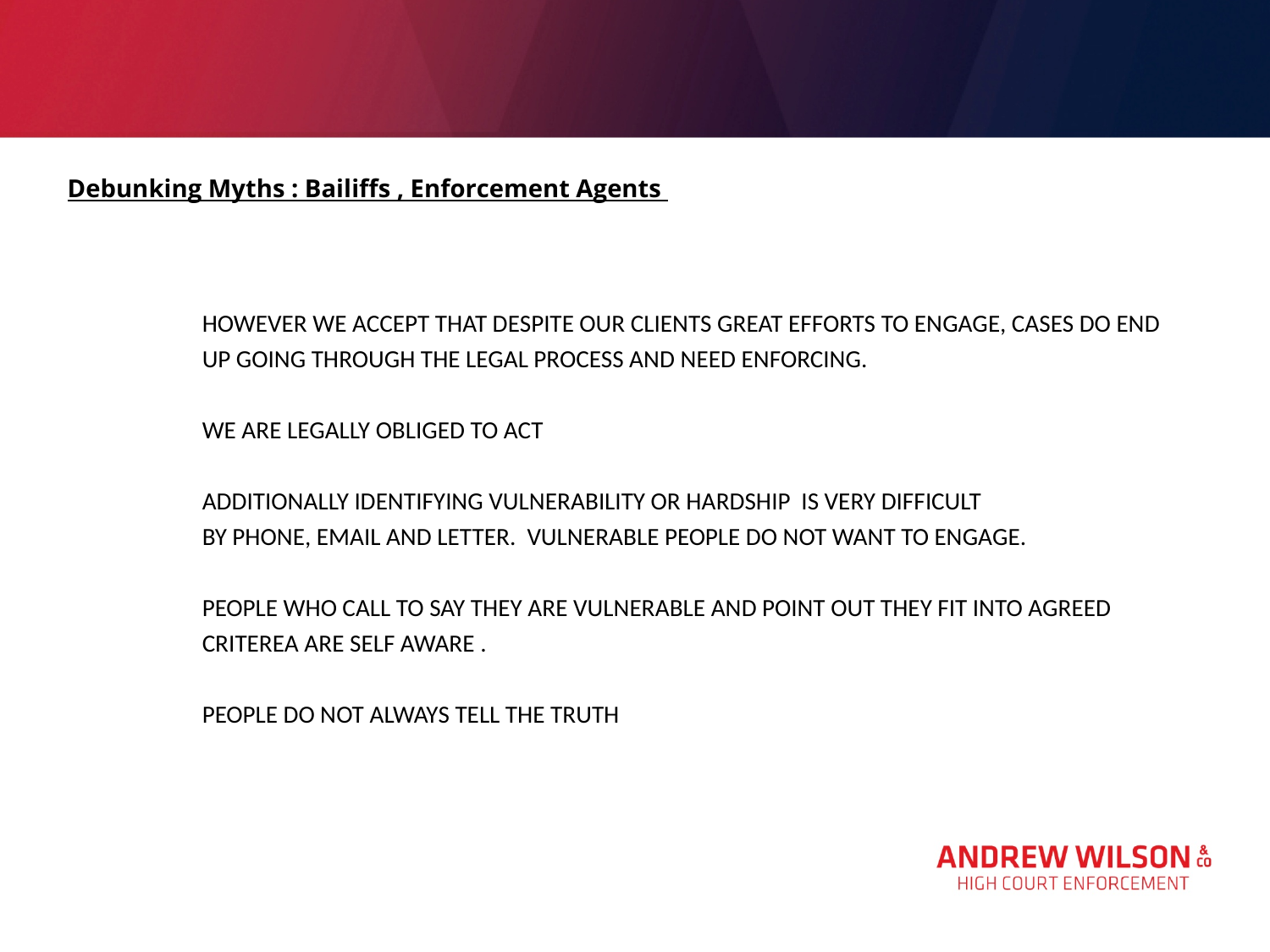

Debunking Myths : Bailiffs , Enforcement Agents here

HOWEVER WE ACCEPT THAT DESPITE OUR CLIENTS GREAT EFFORTS TO ENGAGE, CASES DO END UP GOING THROUGH THE LEGAL PROCESS AND NEED ENFORCING.

WE ARE LEGALLY OBLIGED TO ACT

ADDITIONALLY IDENTIFYING VULNERABILITY OR HARDSHIP  IS VERY DIFFICULT
BY PHONE, EMAIL AND LETTER.  VULNERABLE PEOPLE DO NOT WANT TO ENGAGE.

PEOPLE WHO CALL TO SAY THEY ARE VULNERABLE AND POINT OUT THEY FIT INTO AGREED CRITEREA ARE SELF AWARE .

PEOPLE DO NOT ALWAYS TELL THE TRUTH